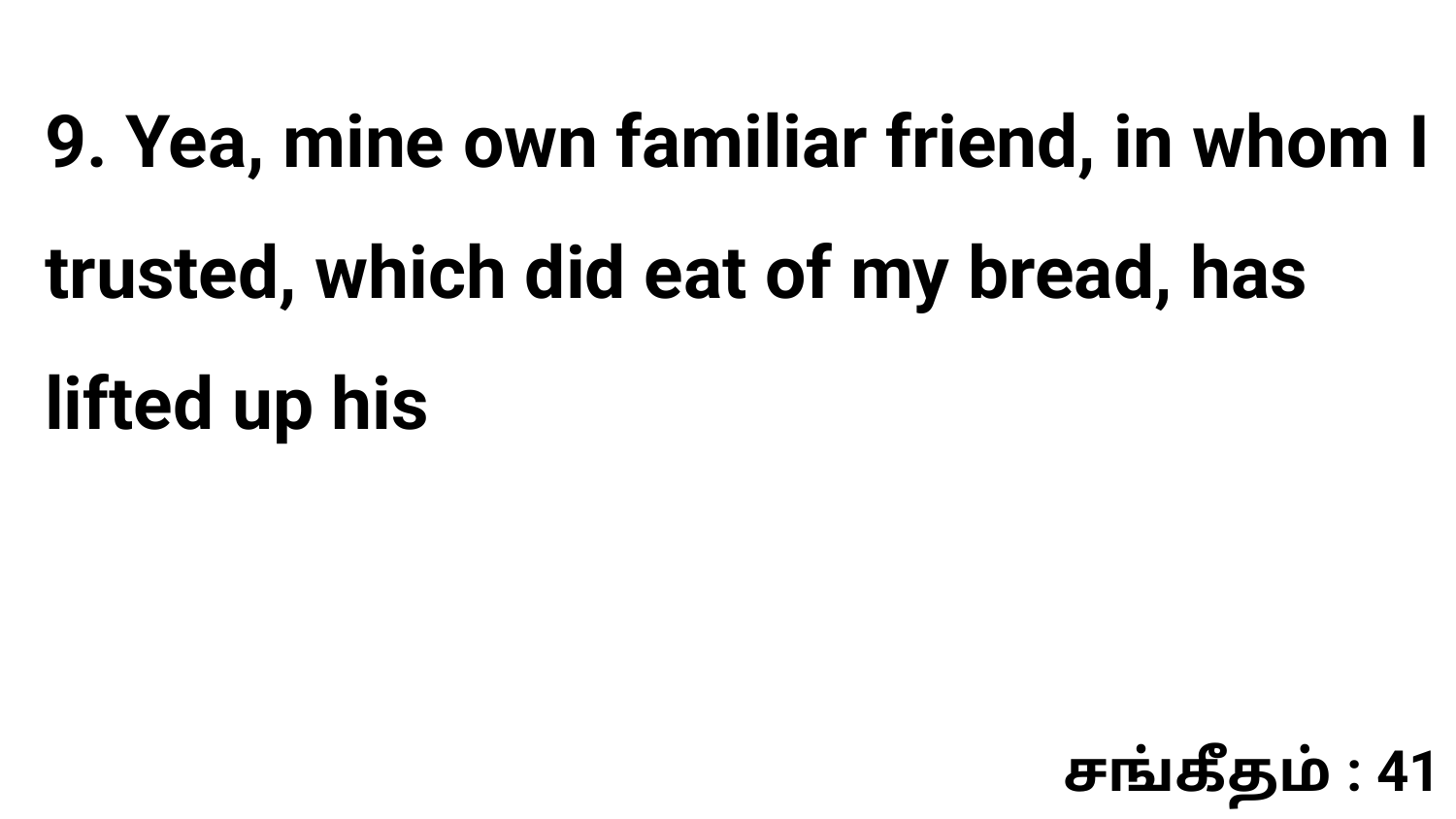

9. Yea, mine own familiar friend, in whom I trusted, which did eat of my bread, has lifted up his
சங்கீதம் : 41